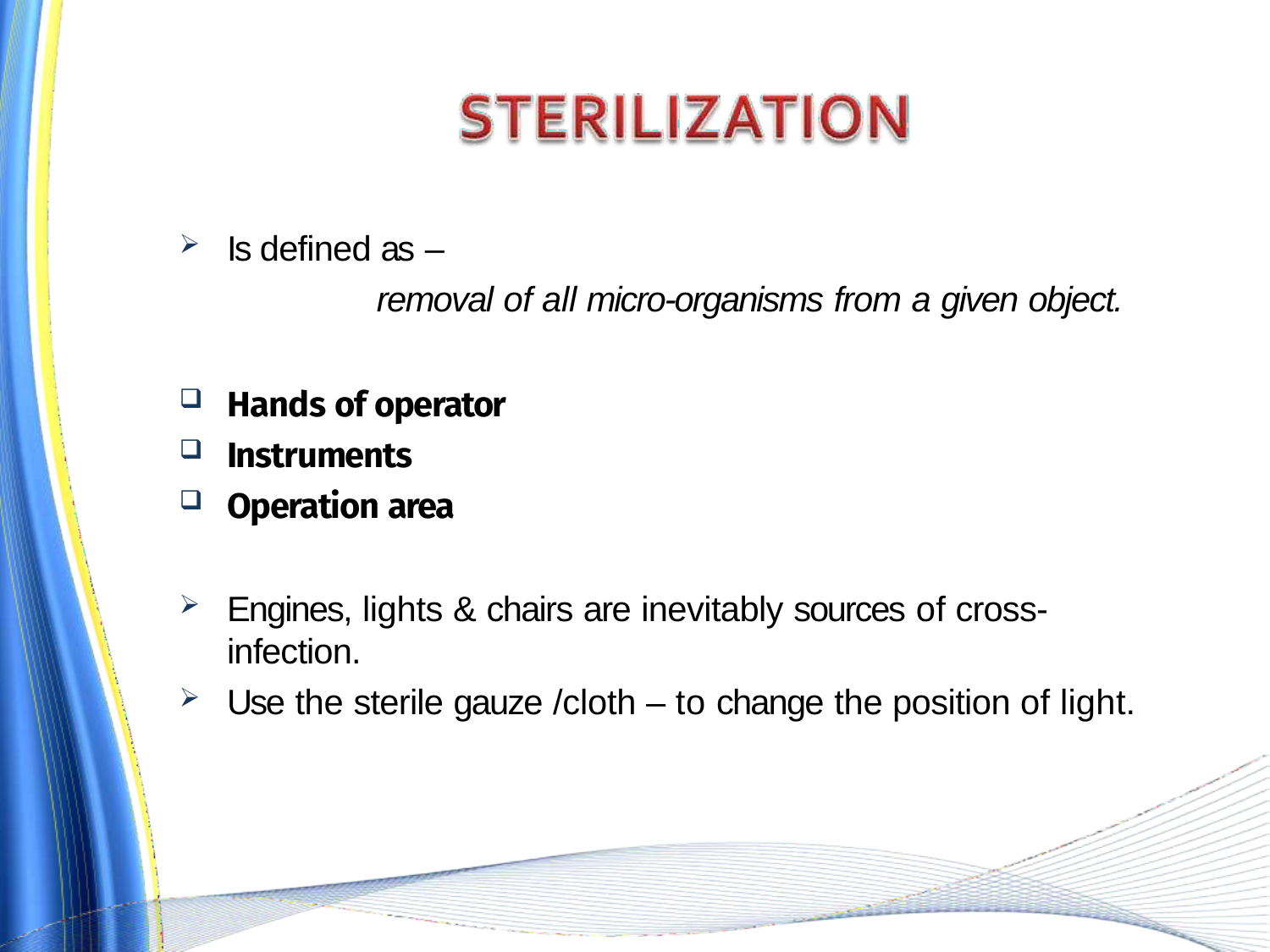

Is defined as –
removal of all micro-organisms from a given object.

Hands of operator
Instruments
Operation area

Engines, lights & chairs are inevitably sources of cross-infection.
Use the sterile gauze /cloth – to change the position of light.